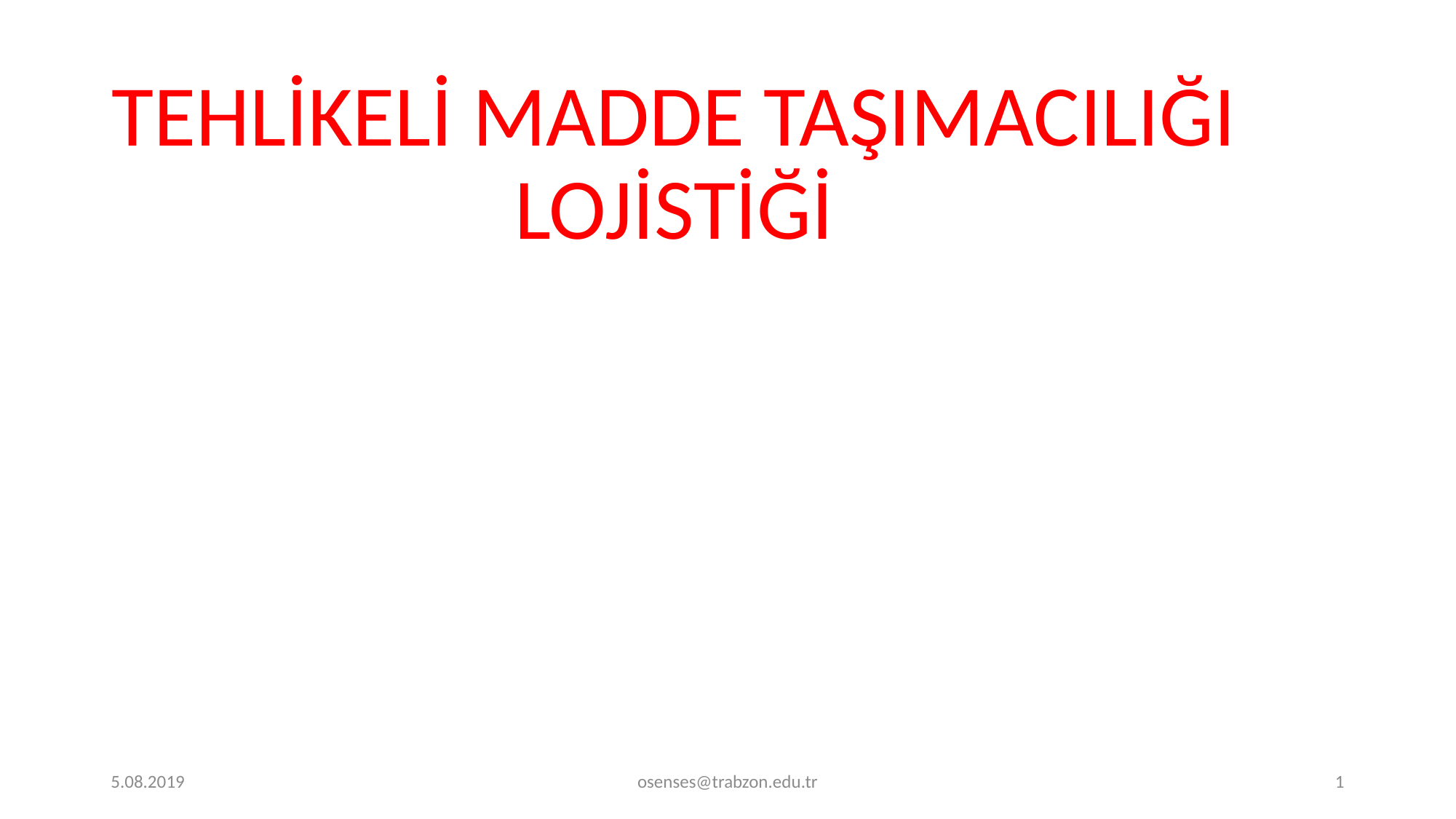

# TEHLİKELİ MADDE TAŞIMACILIĞI LOJİSTİĞİ

5.08.2019
osenses@trabzon.edu.tr
1